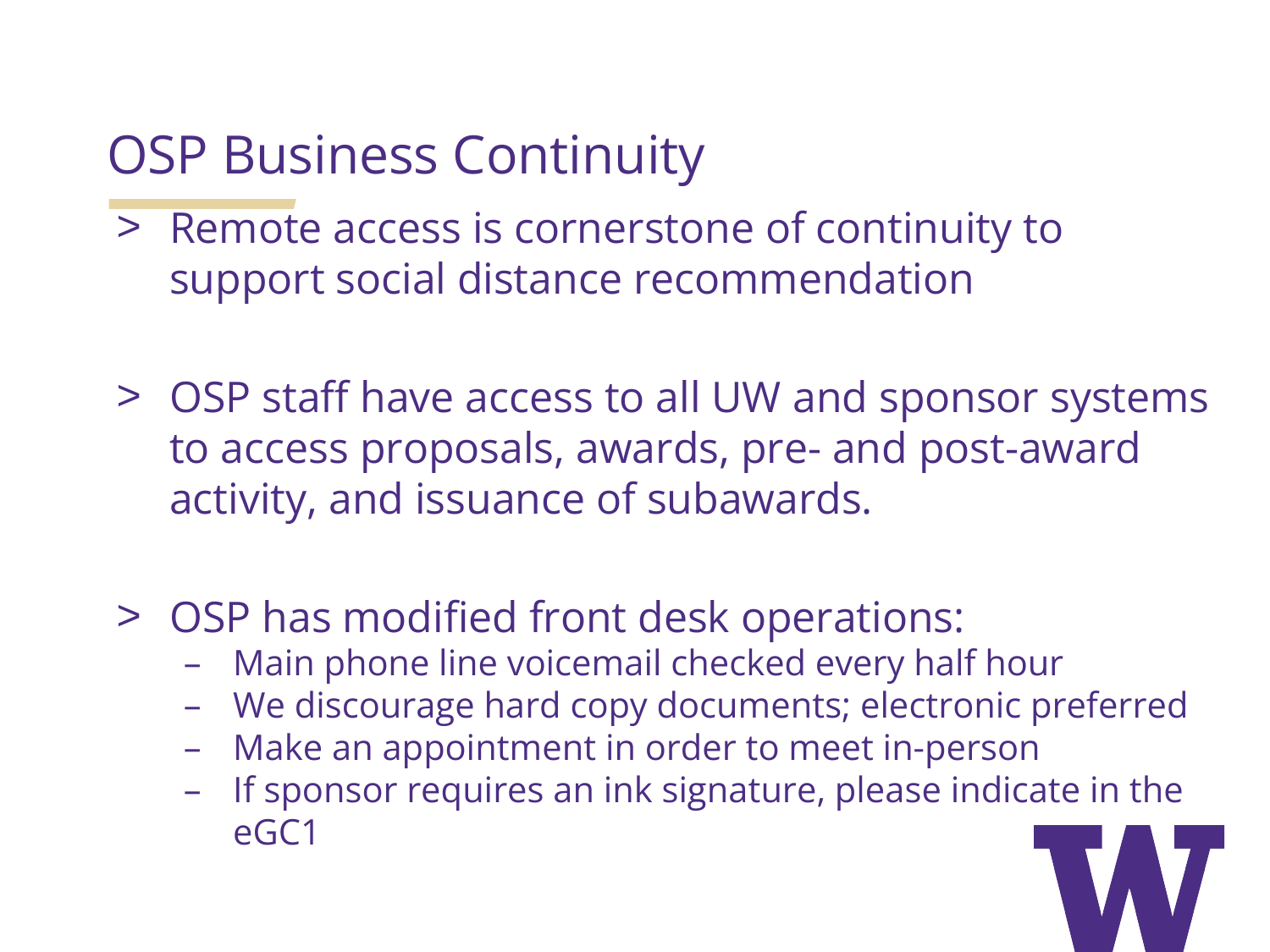

OSP Business Continuity
Remote access is cornerstone of continuity to support social distance recommendation

OSP staff have access to all UW and sponsor systems to access proposals, awards, pre- and post-award activity, and issuance of subawards.

OSP has modified front desk operations:
Main phone line voicemail checked every half hour
We discourage hard copy documents; electronic preferred
Make an appointment in order to meet in-person
If sponsor requires an ink signature, please indicate in the eGC1